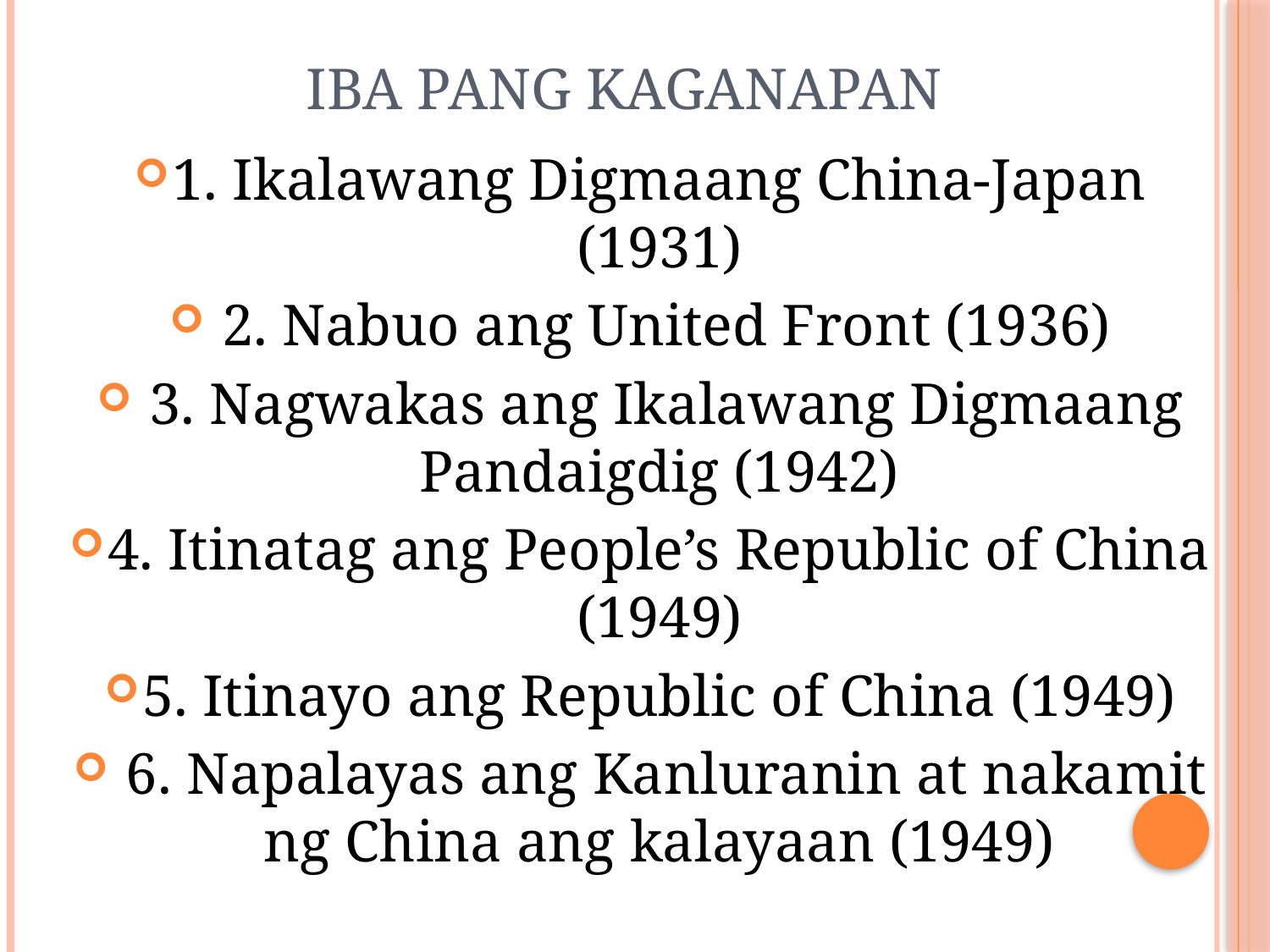

# Iba pang kaganapan
1. Ikalawang Digmaang China-Japan (1931)
 2. Nabuo ang United Front (1936)
 3. Nagwakas ang Ikalawang Digmaang Pandaigdig (1942)
4. Itinatag ang People’s Republic of China (1949)
5. Itinayo ang Republic of China (1949)
 6. Napalayas ang Kanluranin at nakamit ng China ang kalayaan (1949)